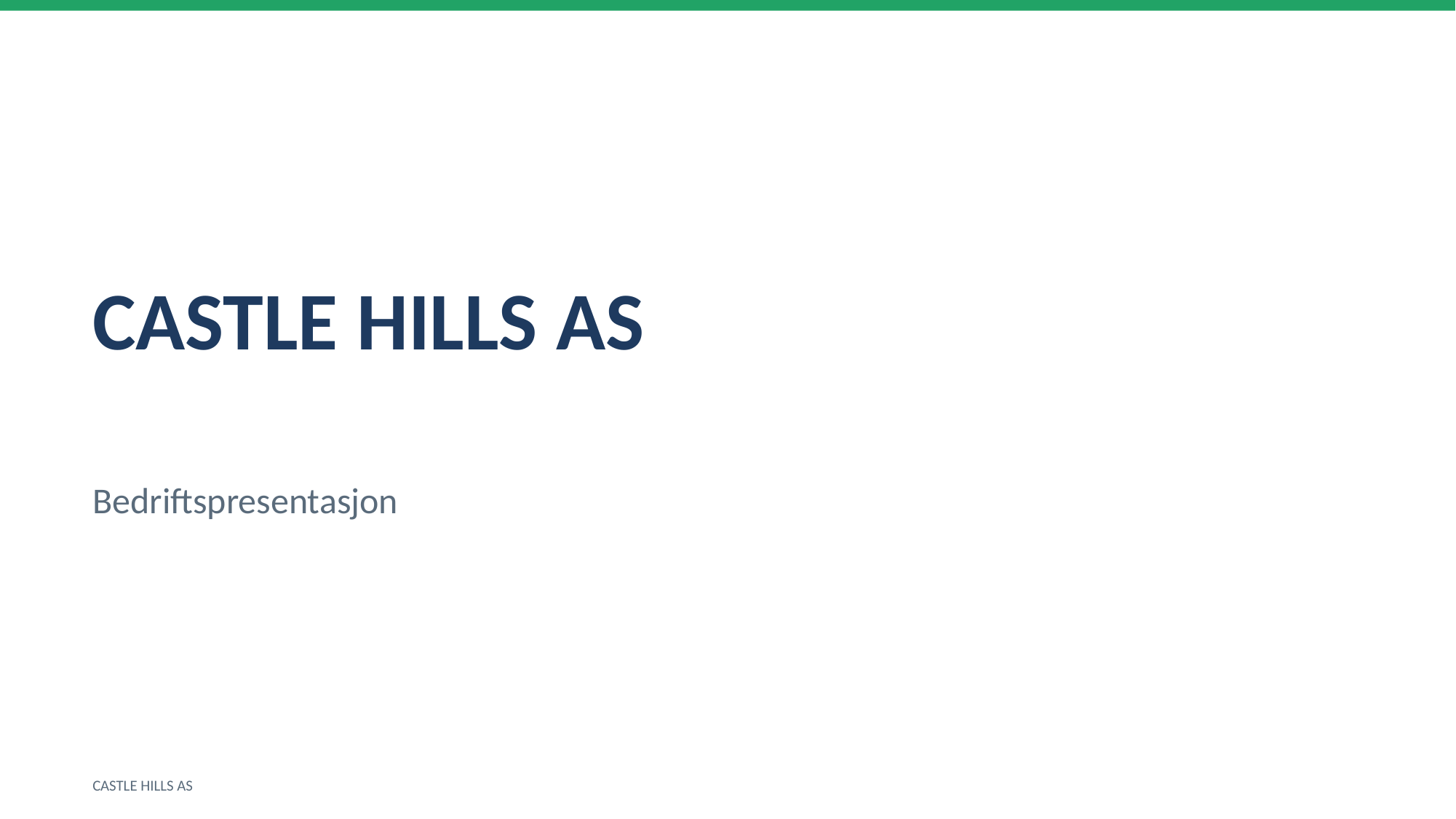

CASTLE HILLS AS
Bedriftspresentasjon
CASTLE HILLS AS